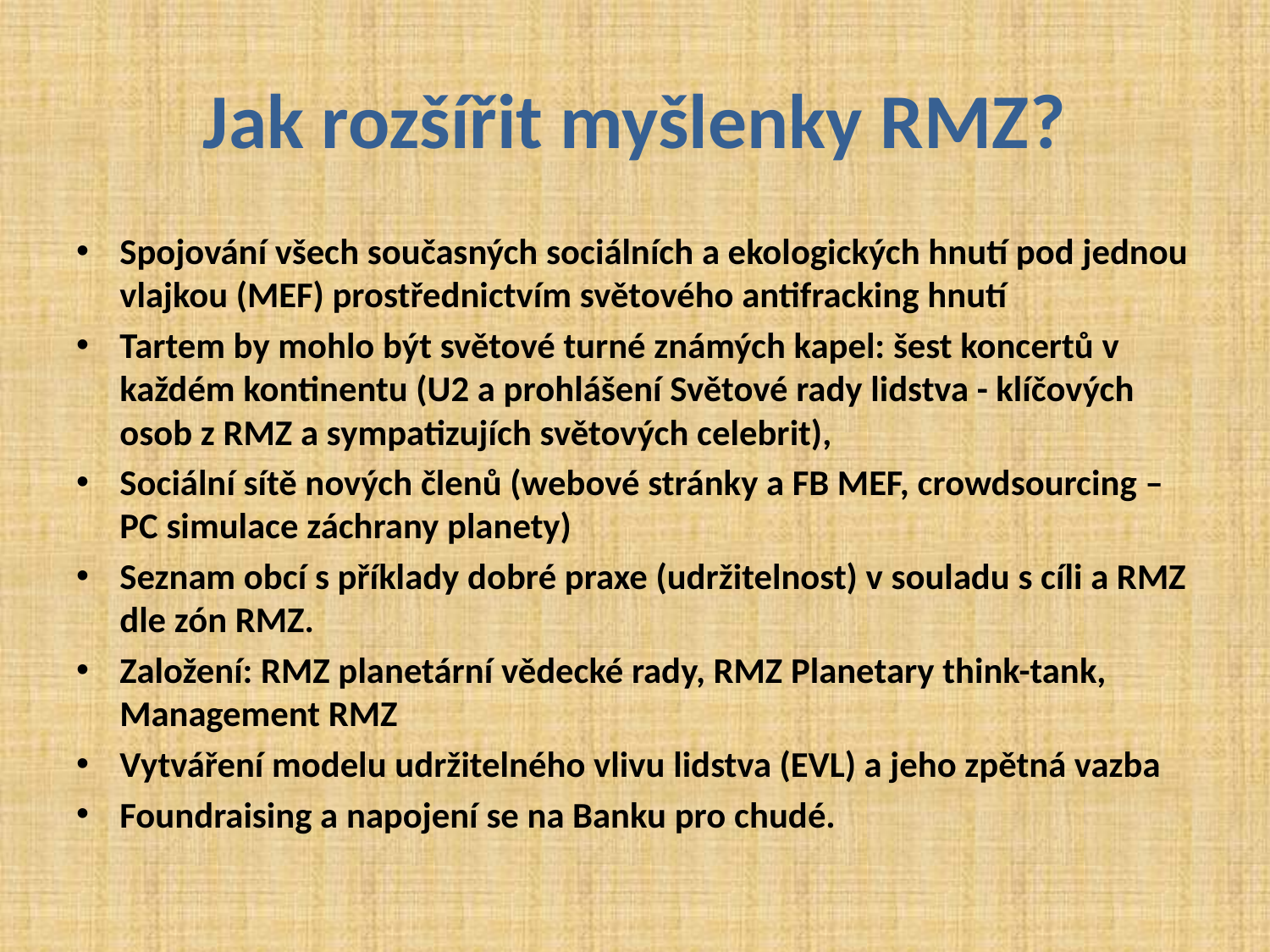

# Jak rozšířit myšlenky RMZ?
Spojování všech současných sociálních a ekologických hnutí pod jednou vlajkou (MEF) prostřednictvím světového antifracking hnutí
Tartem by mohlo být světové turné známých kapel: šest koncertů v každém kontinentu (U2 a prohlášení Světové rady lidstva - klíčových osob z RMZ a sympatizujích světových celebrit),
Sociální sítě nových členů (webové stránky a FB MEF, crowdsourcing – PC simulace záchrany planety)
Seznam obcí s příklady dobré praxe (udržitelnost) v souladu s cíli a RMZ dle zón RMZ.
Založení: RMZ planetární vědecké rady, RMZ Planetary think-tank, Management RMZ
Vytváření modelu udržitelného vlivu lidstva (EVL) a jeho zpětná vazba
Foundraising a napojení se na Banku pro chudé.